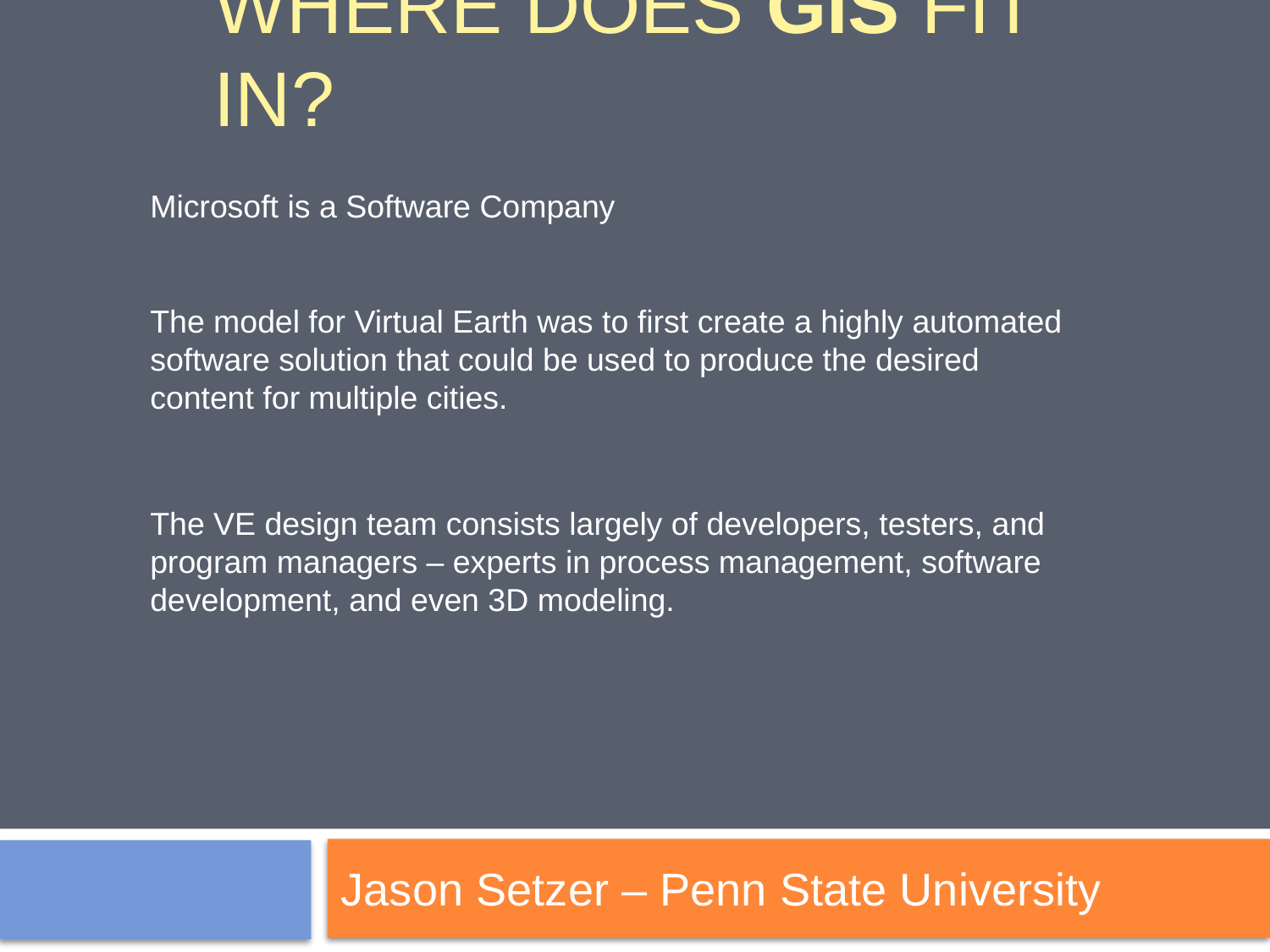

# Where Does GIS Fit IN?
Microsoft is a Software Company
The model for Virtual Earth was to first create a highly automated software solution that could be used to produce the desired content for multiple cities.
The VE design team consists largely of developers, testers, and program managers – experts in process management, software development, and even 3D modeling.
Jason Setzer – Penn State University